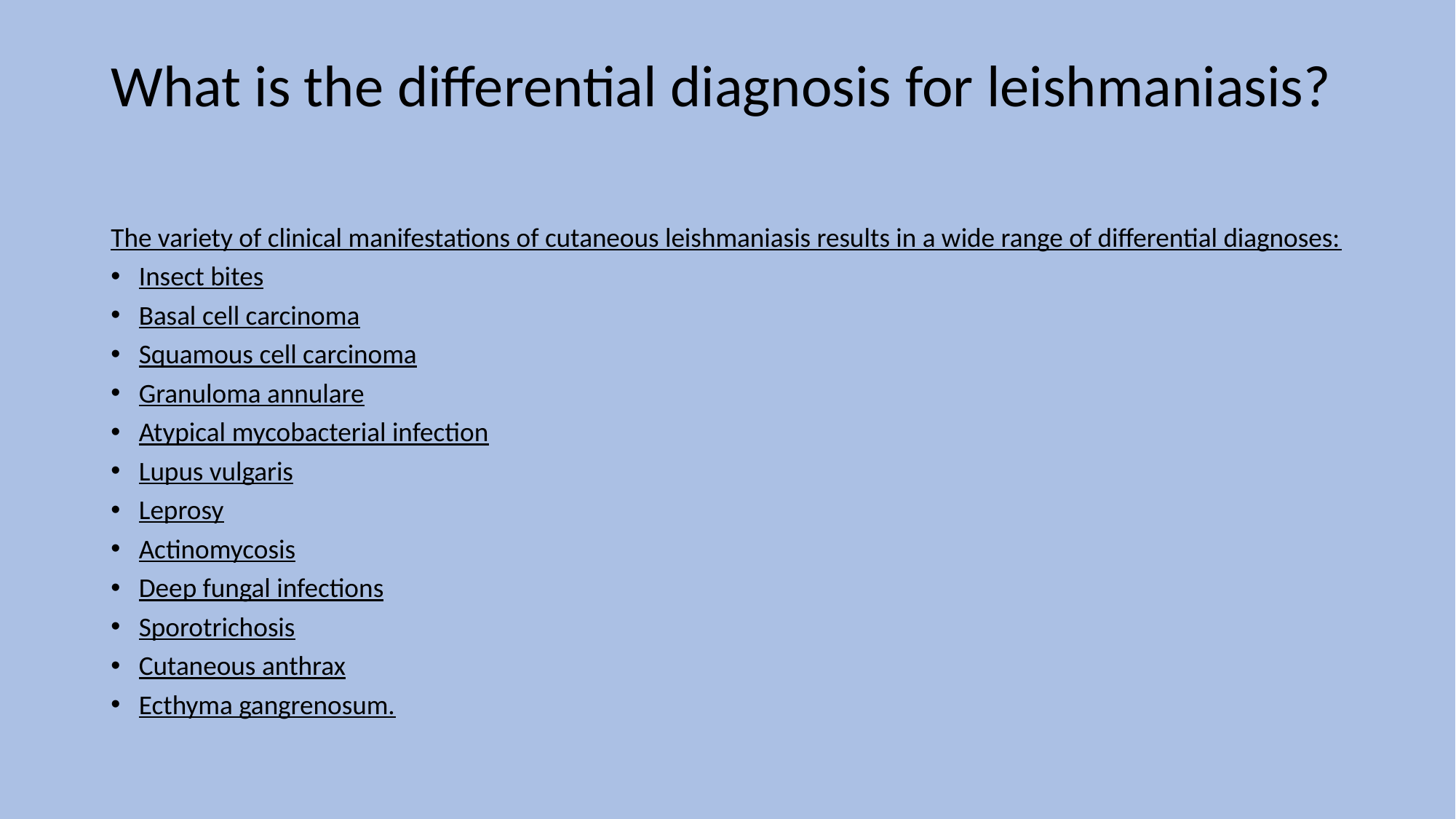

# What is the differential diagnosis for leishmaniasis?
The variety of clinical manifestations of cutaneous leishmaniasis results in a wide range of differential diagnoses:
Insect bites
Basal cell carcinoma
Squamous cell carcinoma
Granuloma annulare
Atypical mycobacterial infection
Lupus vulgaris
Leprosy
Actinomycosis
Deep fungal infections
Sporotrichosis
Cutaneous anthrax
Ecthyma gangrenosum.